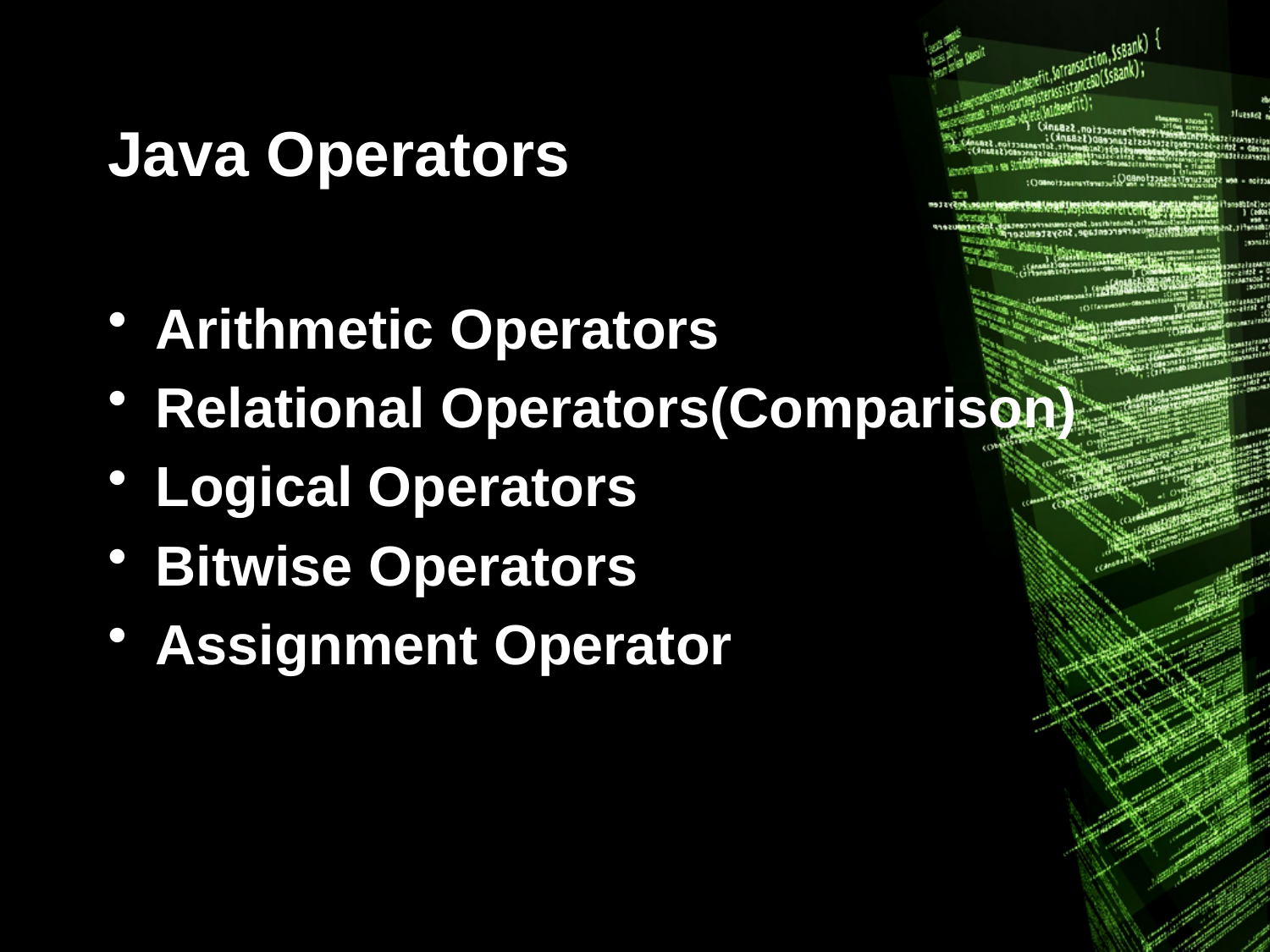

# Java Operators
Arithmetic Operators
Relational Operators(Comparison)
Logical Operators
Bitwise Operators
Assignment Operator